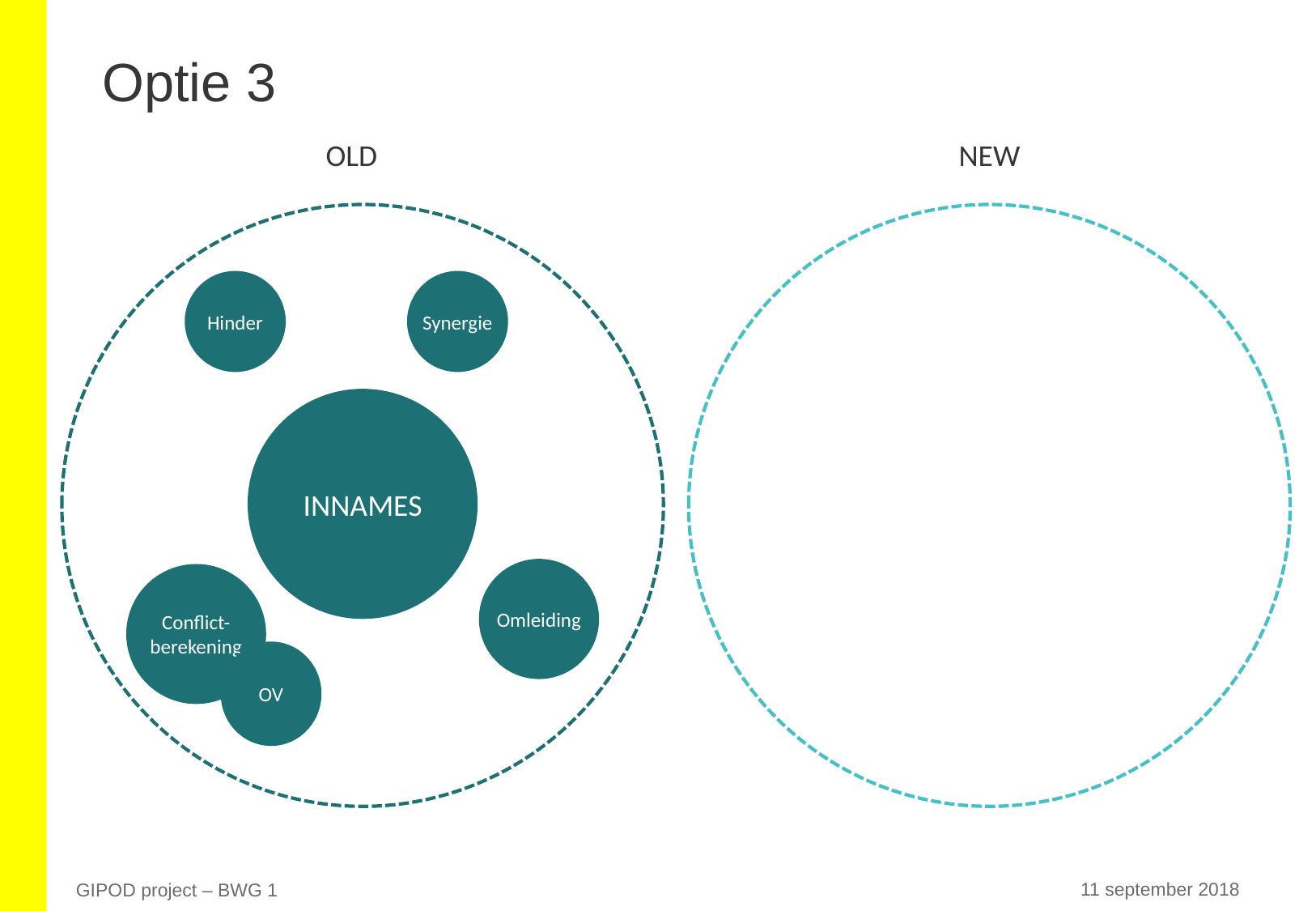

# Optie 3
OLD
NEW
Kleine innames

Hinder
Synergie
INNAMES
Omleiding
Conflict-berekening
OV
11 september 2018
GIPOD project – BWG 1